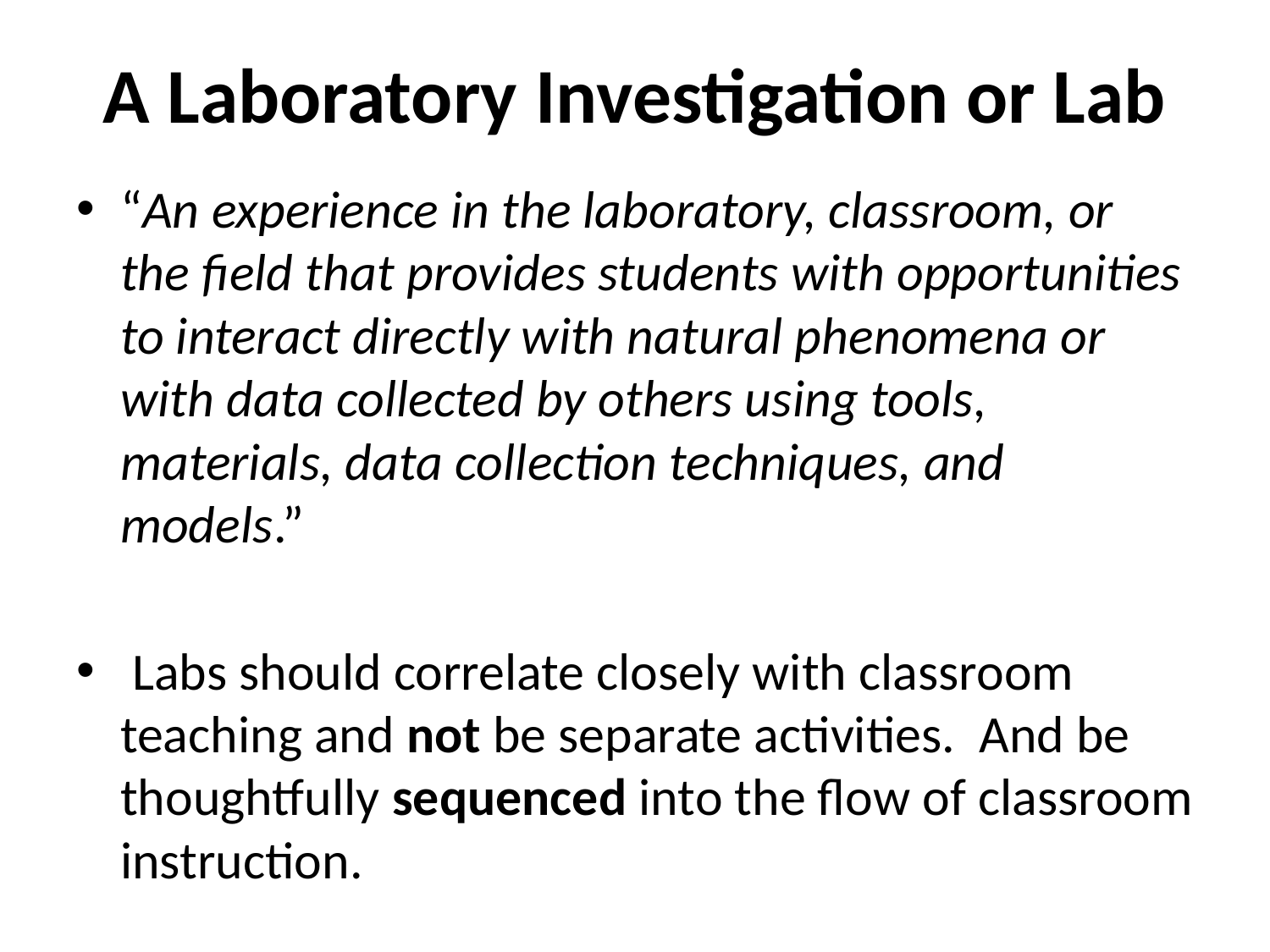

# A Laboratory Investigation or Lab
“An experience in the laboratory, classroom, or the field that provides students with opportunities to interact directly with natural phenomena or with data collected by others using tools, materials, data collection techniques, and models.”

 Labs should correlate closely with classroom teaching and not be separate activities.  And be thoughtfully sequenced into the flow of classroom instruction.